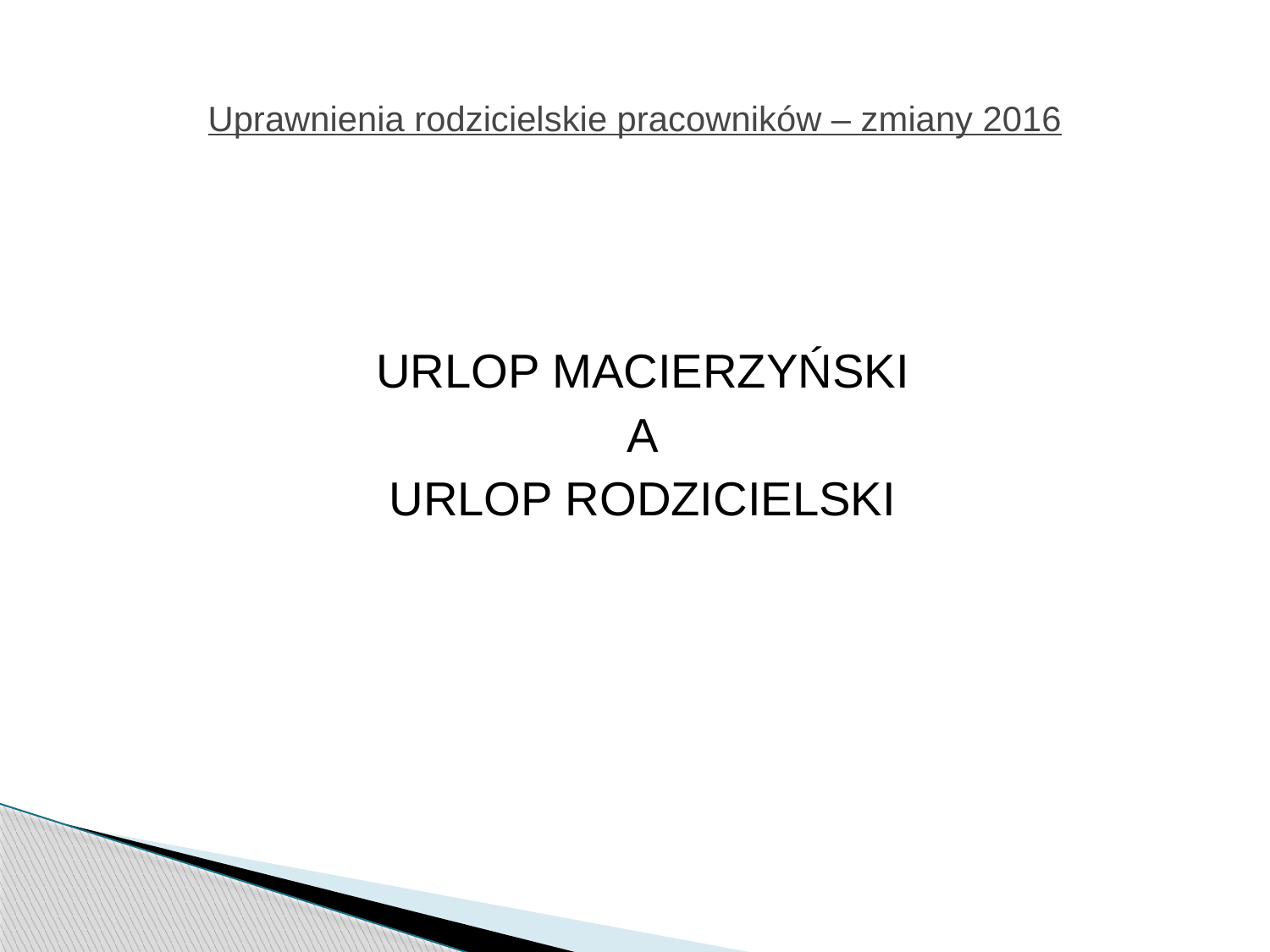

# Uprawnienia rodzicielskie pracowników – zmiany 2016

URLOP MACIERZYŃSKI
A
URLOP RODZICIELSKI